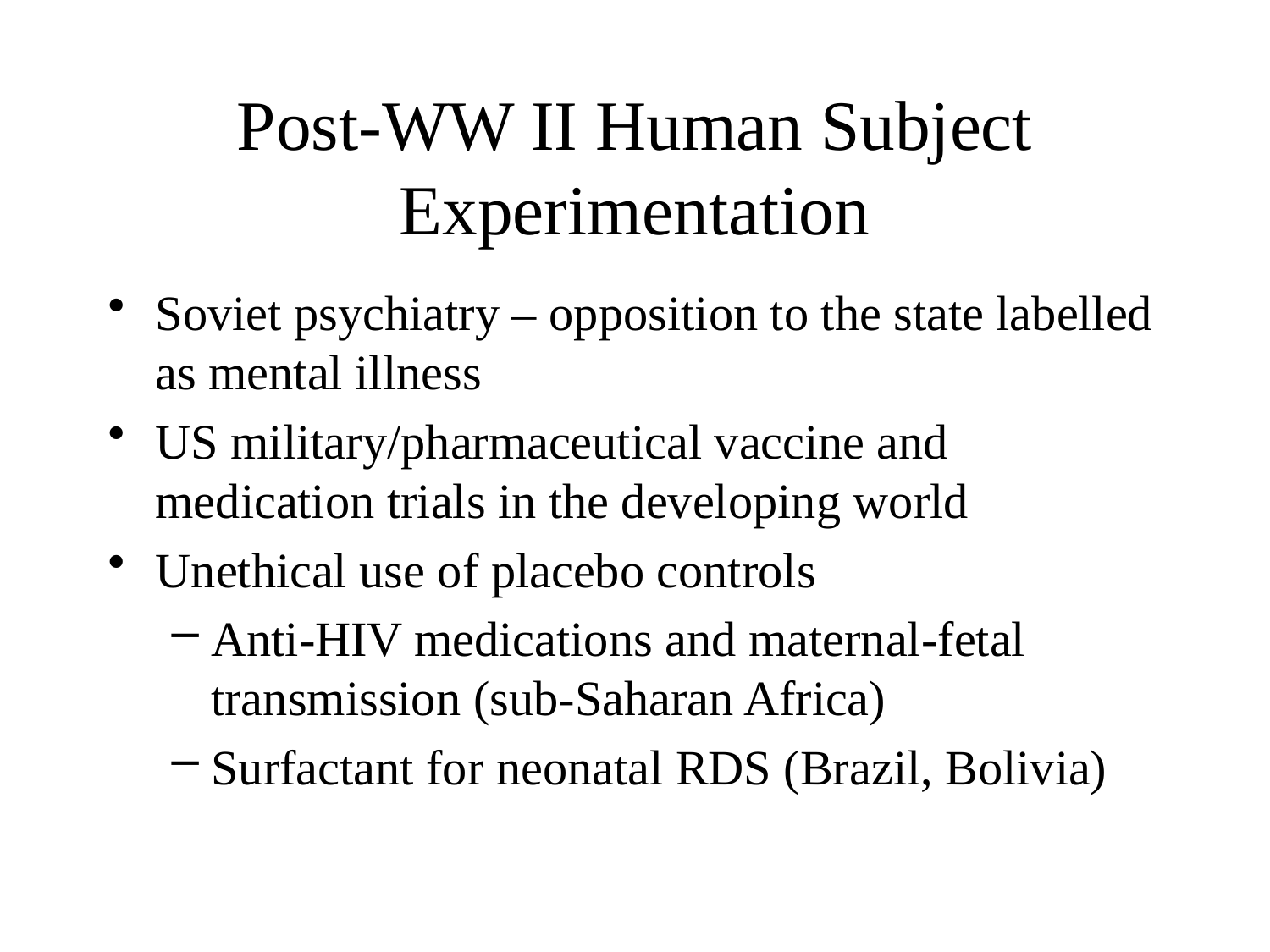

# Post-WW II Human Subject Experimentation
Soviet psychiatry – opposition to the state labelled as mental illness
US military/pharmaceutical vaccine and medication trials in the developing world
Unethical use of placebo controls
Anti-HIV medications and maternal-fetal transmission (sub-Saharan Africa)
Surfactant for neonatal RDS (Brazil, Bolivia)